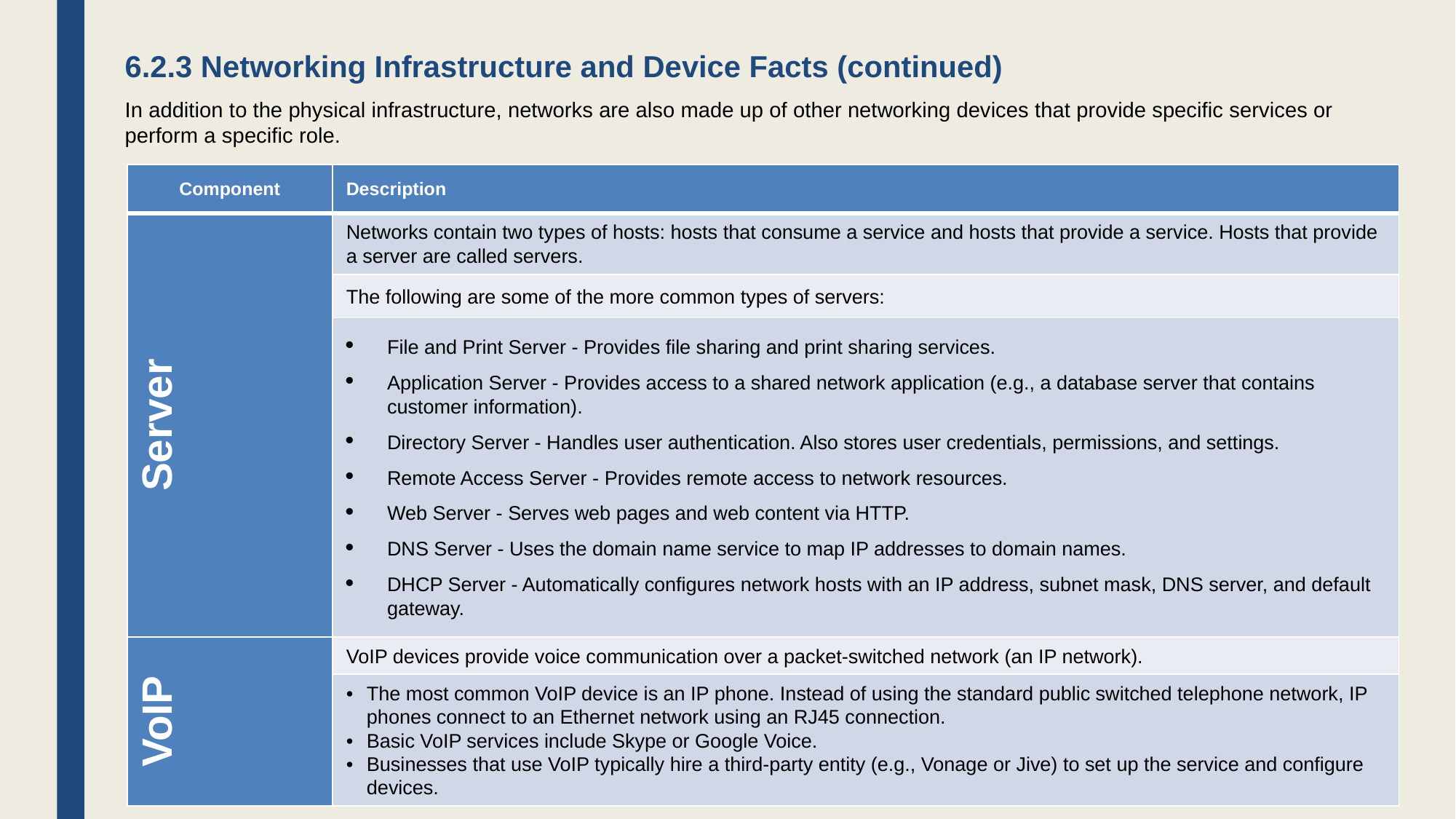

# 6.2.3 Networking Infrastructure and Device Facts (continued)
In addition to the physical infrastructure, networks are also made up of other networking devices that provide specific services or perform a specific role.
| Component | Description |
| --- | --- |
| Server | Networks contain two types of hosts: hosts that consume a service and hosts that provide a service. Hosts that provide a server are called servers. |
|  | The following are some of the more common types of servers: |
|  | File and Print Server - Provides file sharing and print sharing services. Application Server - Provides access to a shared network application (e.g., a database server that contains customer information). Directory Server - Handles user authentication. Also stores user credentials, permissions, and settings. Remote Access Server - Provides remote access to network resources. Web Server - Serves web pages and web content via HTTP. DNS Server - Uses the domain name service to map IP addresses to domain names. DHCP Server - Automatically configures network hosts with an IP address, subnet mask, DNS server, and default gateway. |
| VoIP | VoIP devices provide voice communication over a packet-switched network (an IP network). |
|  | The most common VoIP device is an IP phone. Instead of using the standard public switched telephone network, IP phones connect to an Ethernet network using an RJ45 connection. Basic VoIP services include Skype or Google Voice. Businesses that use VoIP typically hire a third-party entity (e.g., Vonage or Jive) to set up the service and configure devices. |